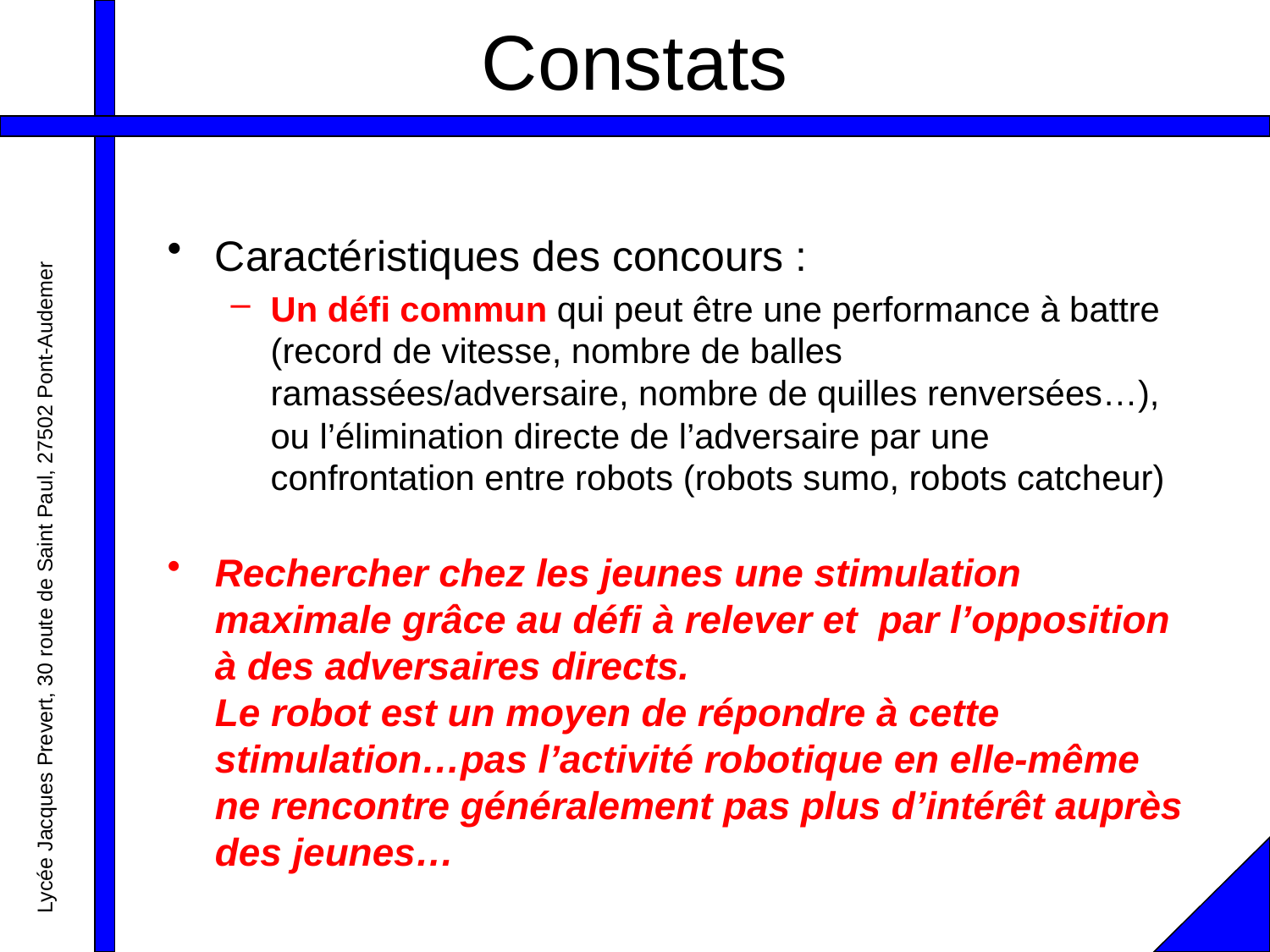

# Constats
Caractéristiques des concours :
Un défi commun qui peut être une performance à battre (record de vitesse, nombre de balles ramassées/adversaire, nombre de quilles renversées…), ou l’élimination directe de l’adversaire par une confrontation entre robots (robots sumo, robots catcheur)
Rechercher chez les jeunes une stimulation maximale grâce au défi à relever et  par l’opposition à des adversaires directs.
Le robot est un moyen de répondre à cette stimulation…pas l’activité robotique en elle-même ne rencontre généralement pas plus d’intérêt auprès des jeunes…